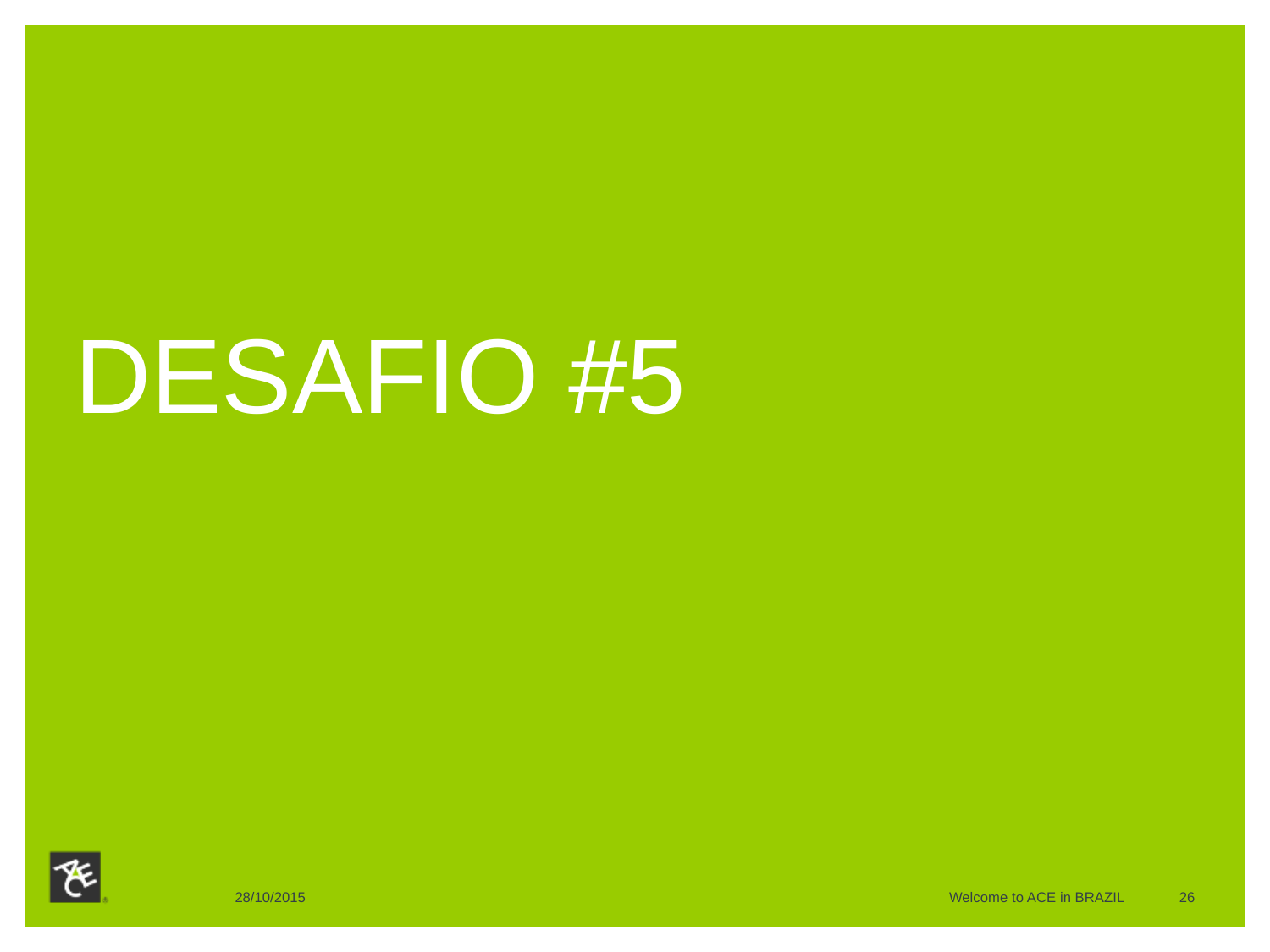

# DESAFIO #5
28/10/2015
Welcome to ACE in BRAZIL
26